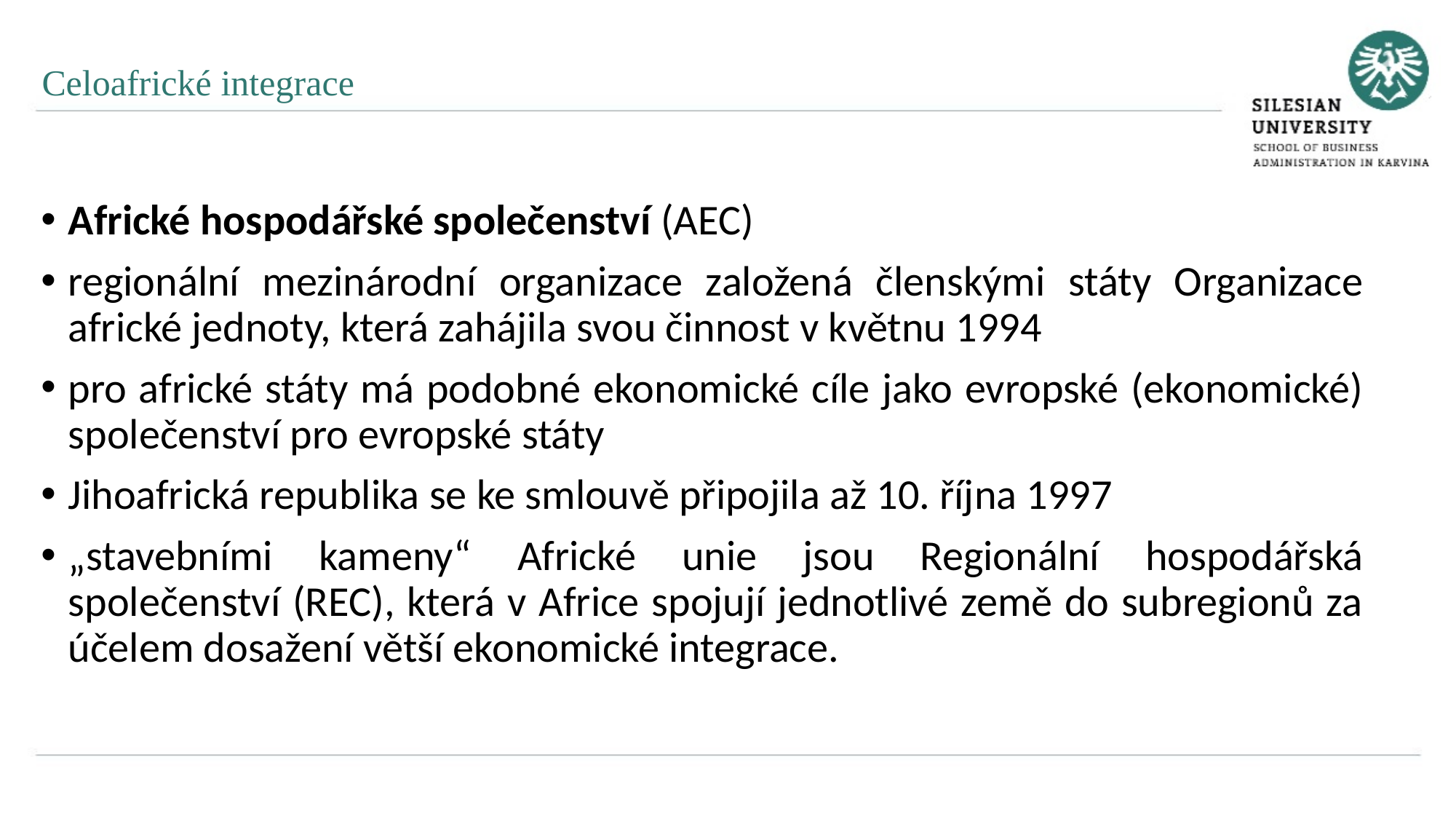

Celoafrické integrace
Africké hospodářské společenství (AEC)
regionální mezinárodní organizace založená členskými státy Organizace africké jednoty, která zahájila svou činnost v květnu 1994
pro africké státy má podobné ekonomické cíle jako evropské (ekonomické) společenství pro evropské státy
Jihoafrická republika se ke smlouvě připojila až 10. října 1997
„stavebními kameny“ Africké unie jsou Regionální hospodářská společenství (REC), která v Africe spojují jednotlivé země do subregionů za účelem dosažení větší ekonomické integrace.